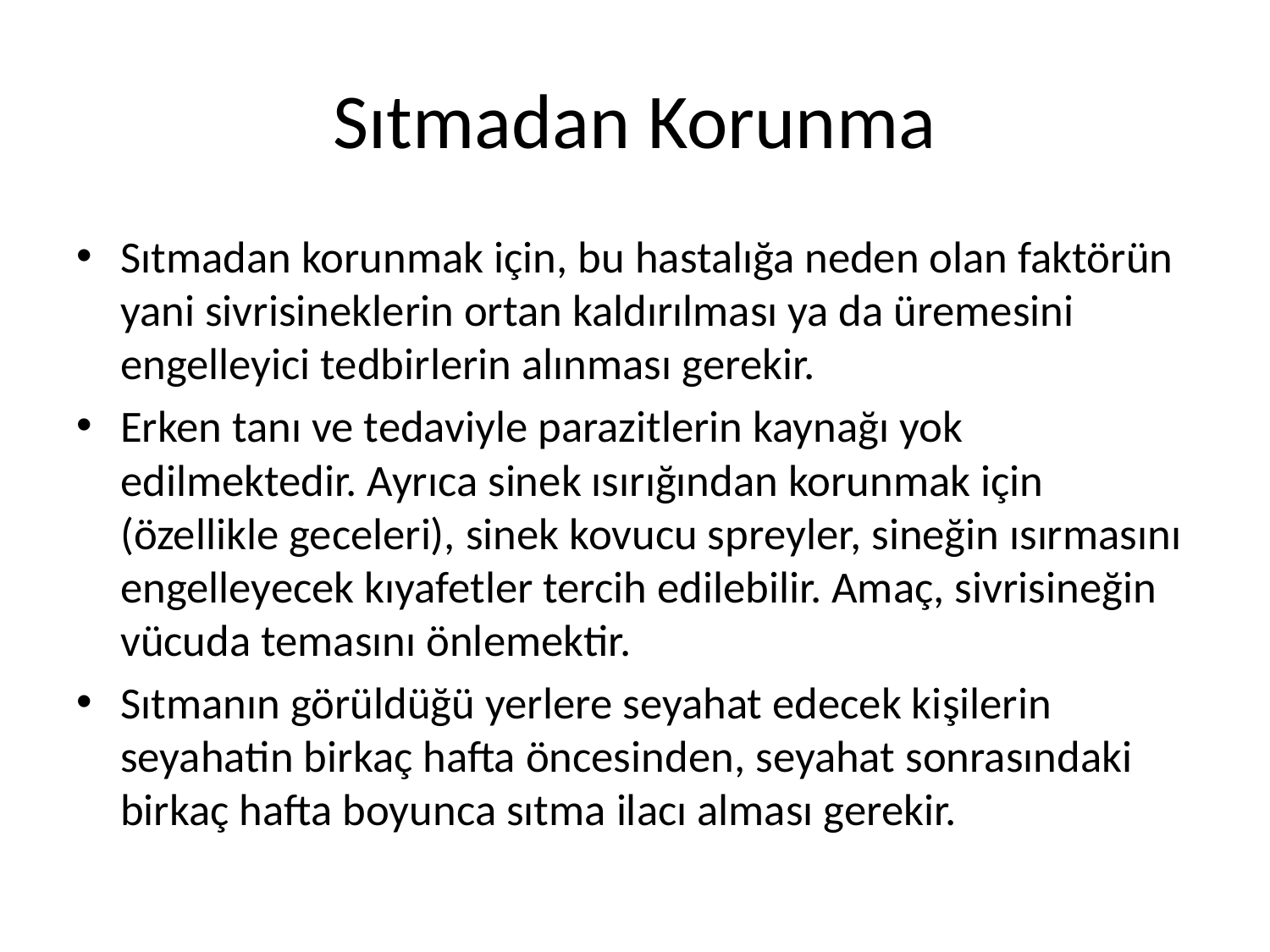

# Sıtmadan Korunma
Sıtmadan korunmak için, bu hastalığa neden olan faktörün yani sivrisineklerin ortan kaldırılması ya da üremesini engelleyici tedbirlerin alınması gerekir.
Erken tanı ve tedaviyle parazitlerin kaynağı yok edilmektedir. Ayrıca sinek ısırığından korunmak için (özellikle geceleri), sinek kovucu spreyler, sineğin ısırmasını engelleyecek kıyafetler tercih edilebilir. Amaç, sivrisineğin vücuda temasını önlemektir.
Sıtmanın görüldüğü yerlere seyahat edecek kişilerin seyahatin birkaç hafta öncesinden, seyahat sonrasındaki birkaç hafta boyunca sıtma ilacı alması gerekir.